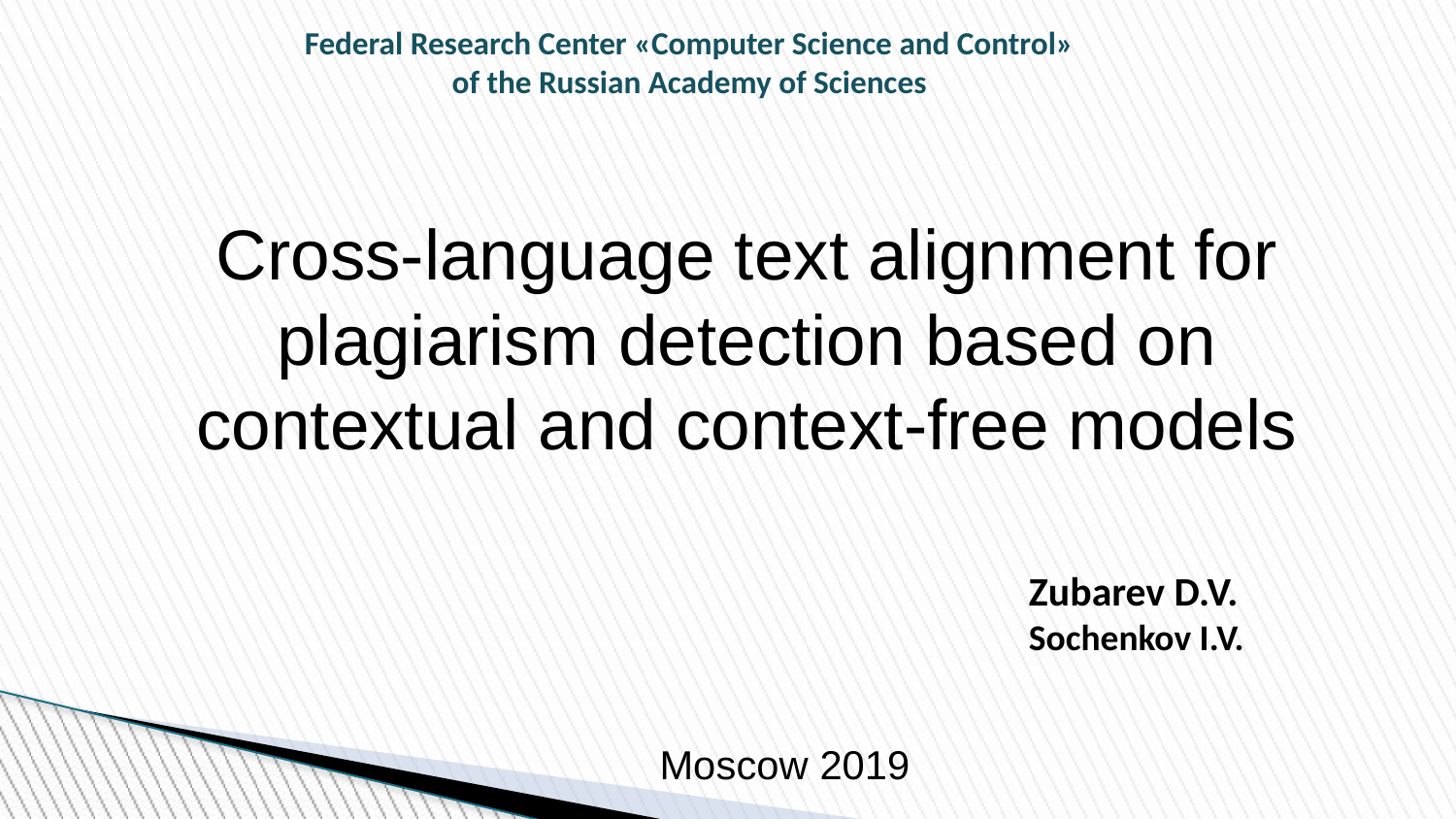

Federal Research Center «Computer Science and Control»
of the Russian Academy of Sciences

Cross-language text alignment for plagiarism detection based on contextual and context-free models
Zubarev D.V.
Sochenkov I.V.

Moscow 2019